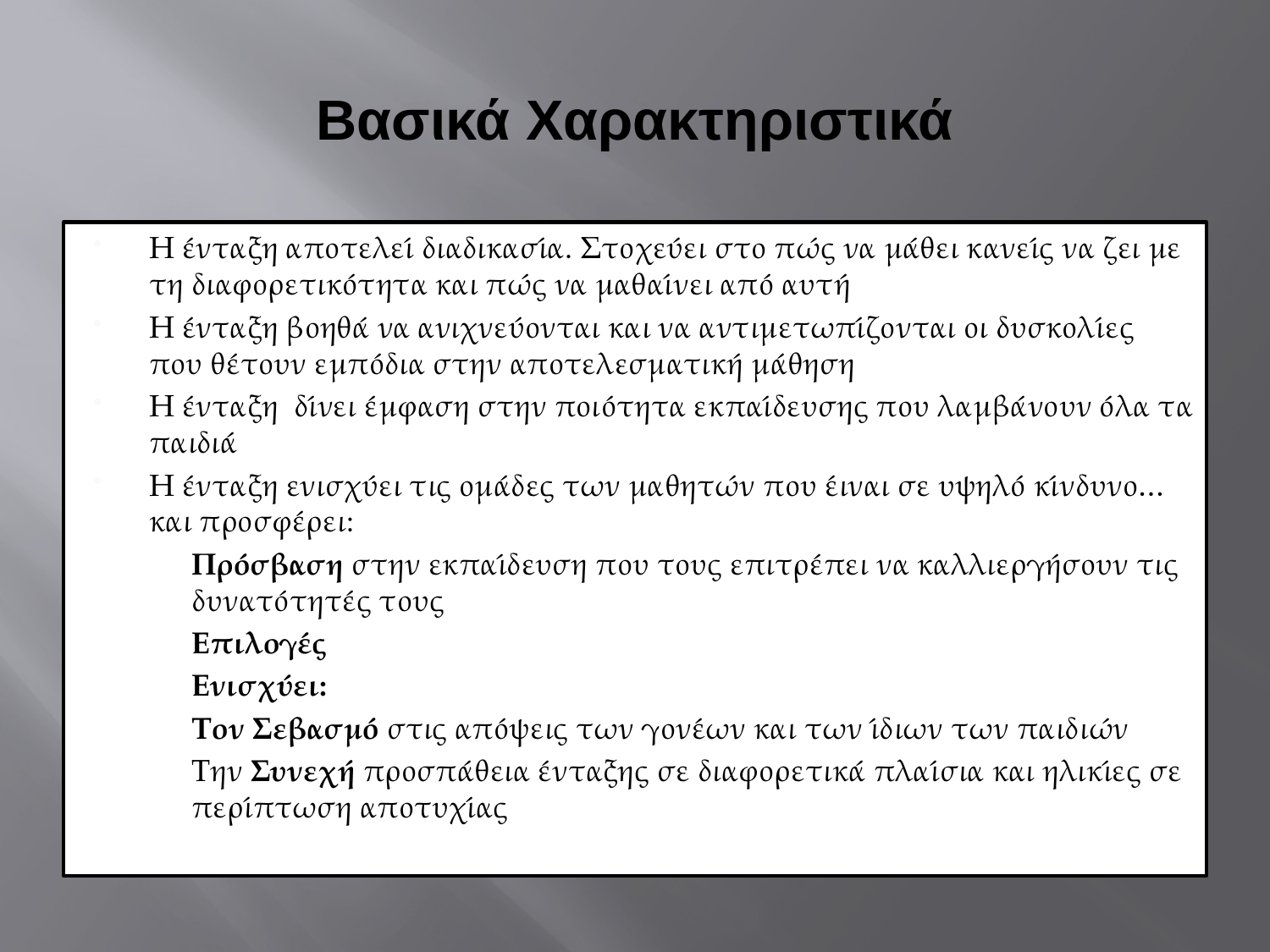

# Βασικά Χαρακτηριστικά
Η ένταξη αποτελεί διαδικασία. Στοχεύει στο πώς να μάθει κανείς να ζει με τη διαφορετικότητα και πώς να μαθαίνει από αυτή
Η ένταξη βοηθά να ανιχνεύονται και να αντιμετωπίζονται οι δυσκολίες που θέτουν εμπόδια στην αποτελεσματική μάθηση
Η ένταξη  δίνει έμφαση στην ποιότητα εκπαίδευσης που λαμβάνουν όλα τα παιδιά
Η ένταξη ενισχύει τις ομάδες των μαθητών που έιναι σε υψηλό κίνδυνο… και προσφέρει:
Πρόσβαση στην εκπαίδευση που τους επιτρέπει να καλλιεργήσουν τις δυνατότητές τους
Επιλογές
Ενισχύει:
Τον Σεβασμό στις απόψεις των γονέων και των ίδιων των παιδιών
Την Συνεχή προσπάθεια ένταξης σε διαφορετικά πλαίσια και ηλικίες σε περίπτωση αποτυχίας